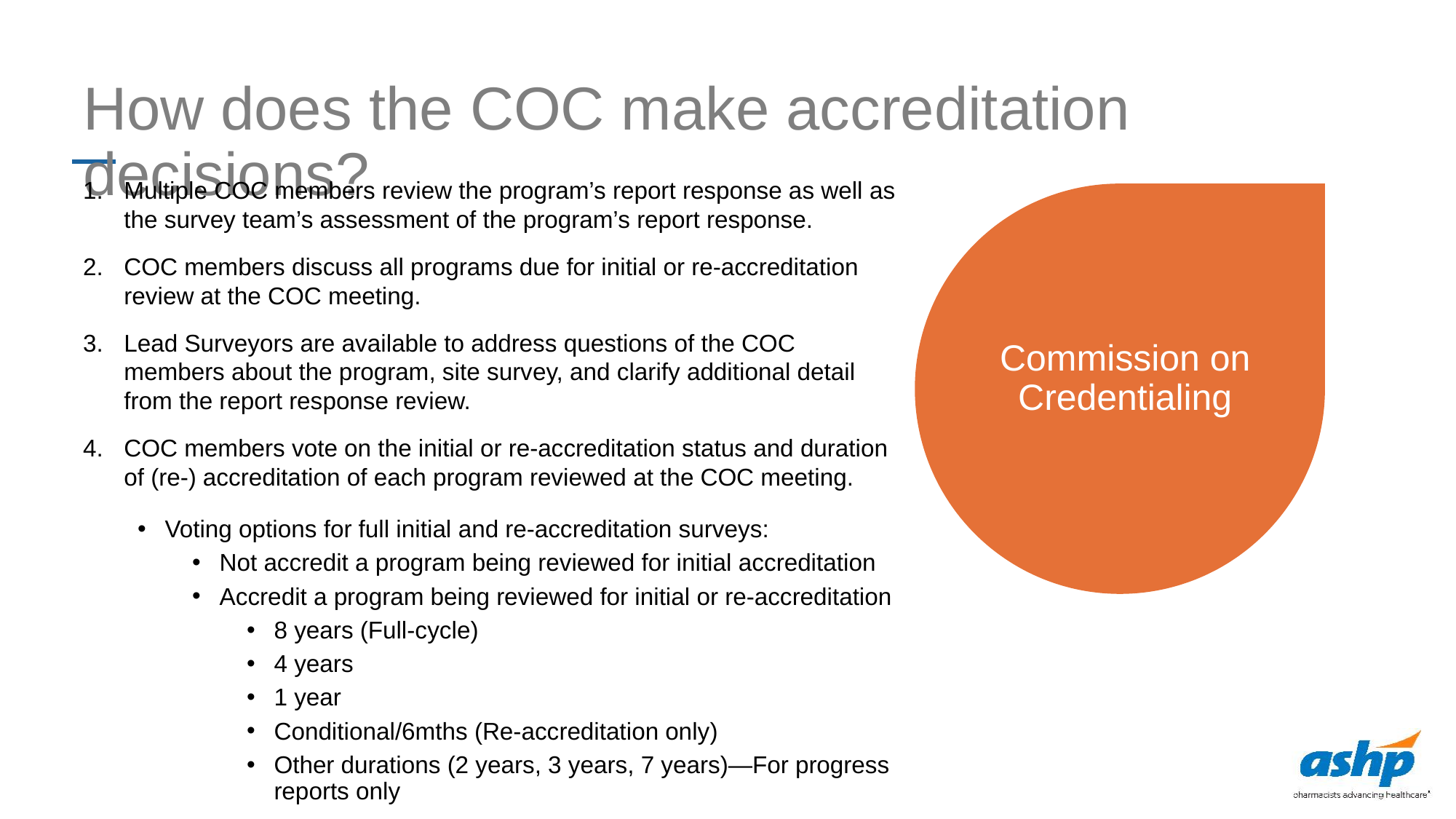

How does the COC make accreditation decisions?
Multiple COC members review the program’s report response as well as the survey team’s assessment of the program’s report response.
COC members discuss all programs due for initial or re-accreditation review at the COC meeting.
Lead Surveyors are available to address questions of the COC members about the program, site survey, and clarify additional detail from the report response review.
COC members vote on the initial or re-accreditation status and duration of (re-) accreditation of each program reviewed at the COC meeting.
Voting options for full initial and re-accreditation surveys:
Not accredit a program being reviewed for initial accreditation
Accredit a program being reviewed for initial or re-accreditation
8 years (Full-cycle)
4 years
1 year
Conditional/6mths (Re-accreditation only)
Other durations (2 years, 3 years, 7 years)—For progress reports only
Commission on Credentialing